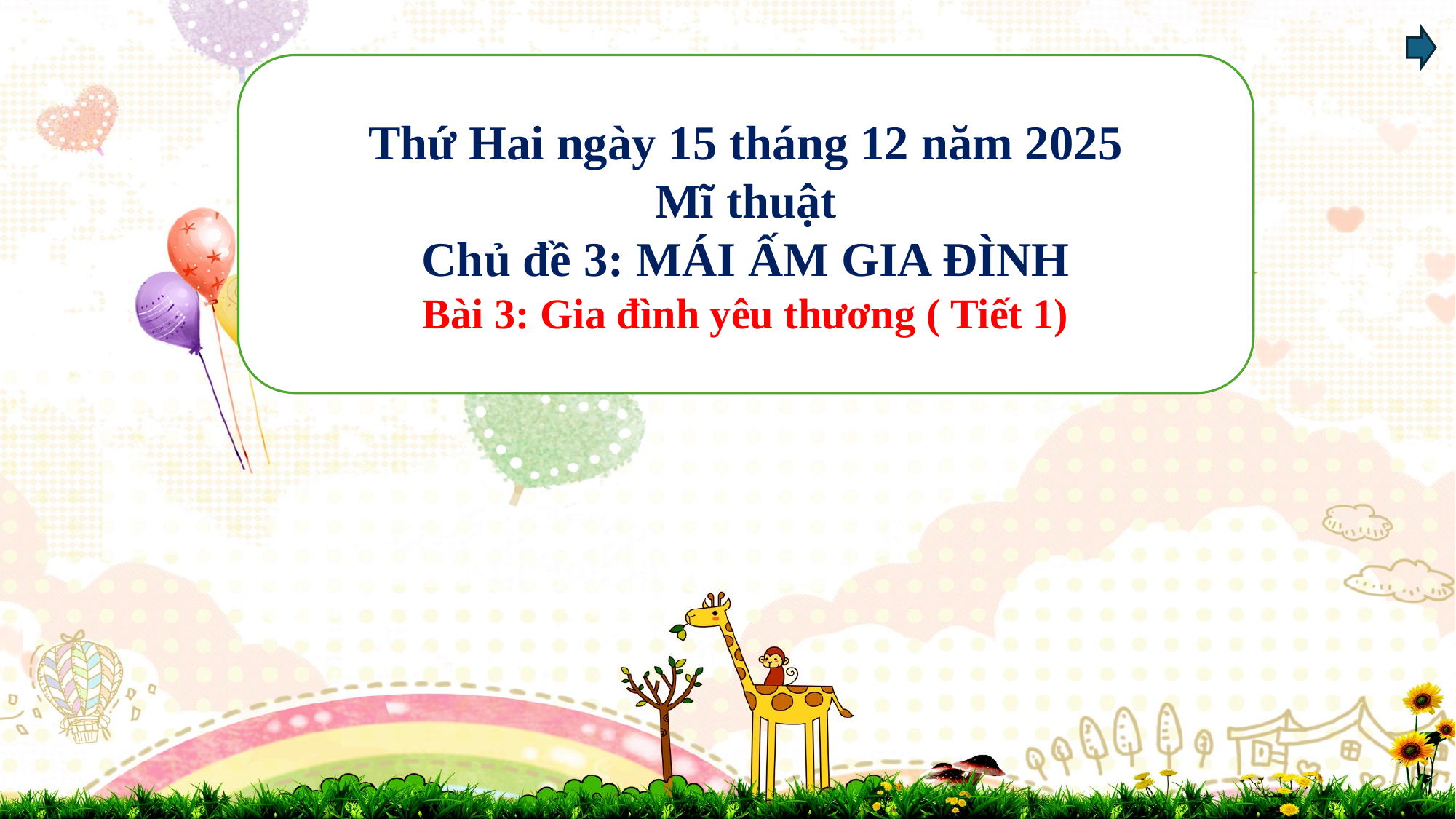

Thứ Hai ngày 15 tháng 12 năm 2025
Mĩ thuật
Chủ đề 3: MÁI ẤM GIA ĐÌNH
Bài 3: Gia đình yêu thương ( Tiết 1)